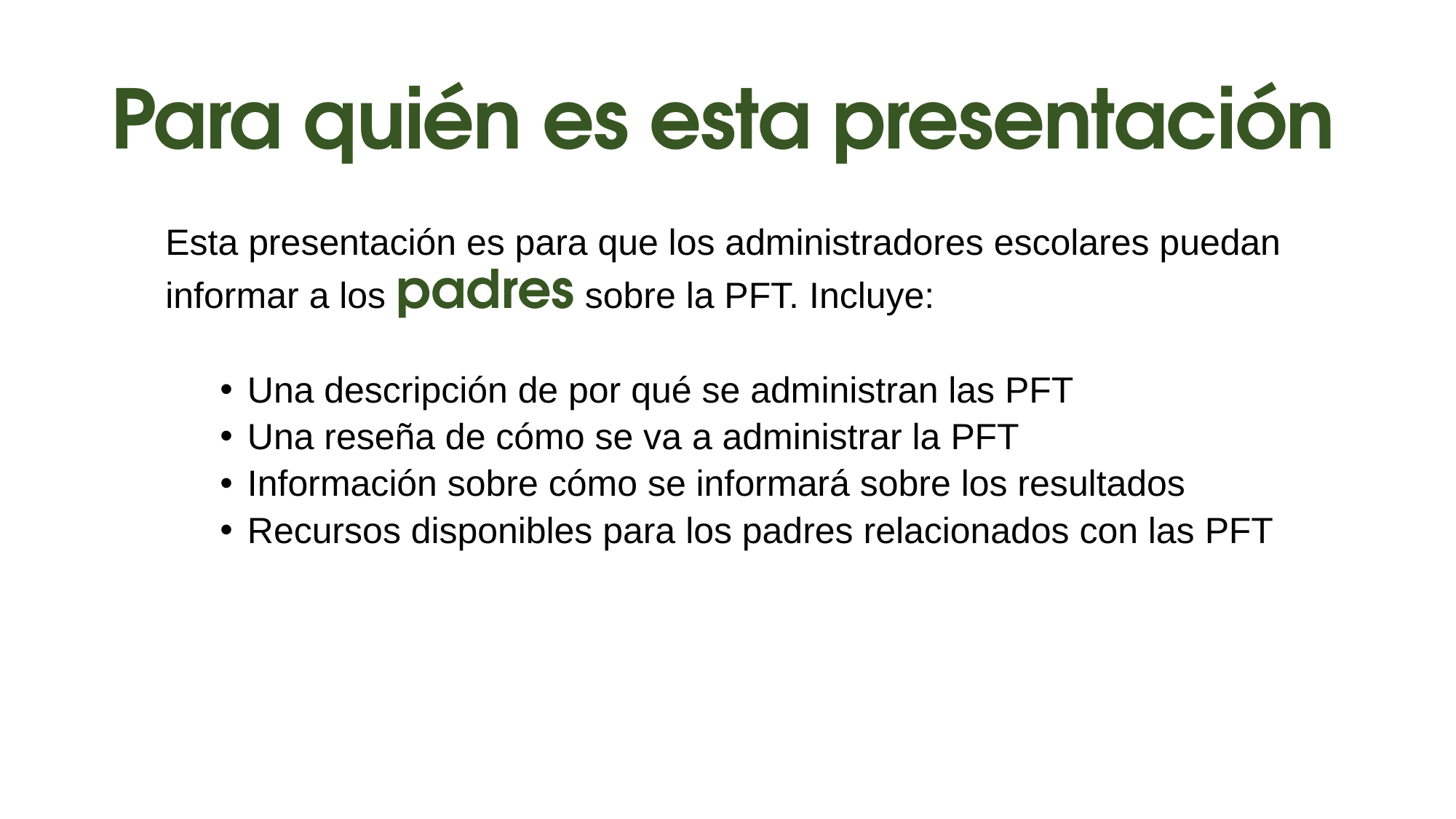

# Para quién es esta presentación
Esta presentación es para que los administradores escolares puedan informar a los padres sobre la PFT. Incluye:
Una descripción de por qué se administran las PFT
Una reseña de cómo se va a administrar la PFT
Información sobre cómo se informará sobre los resultados
Recursos disponibles para los padres relacionados con las PFT